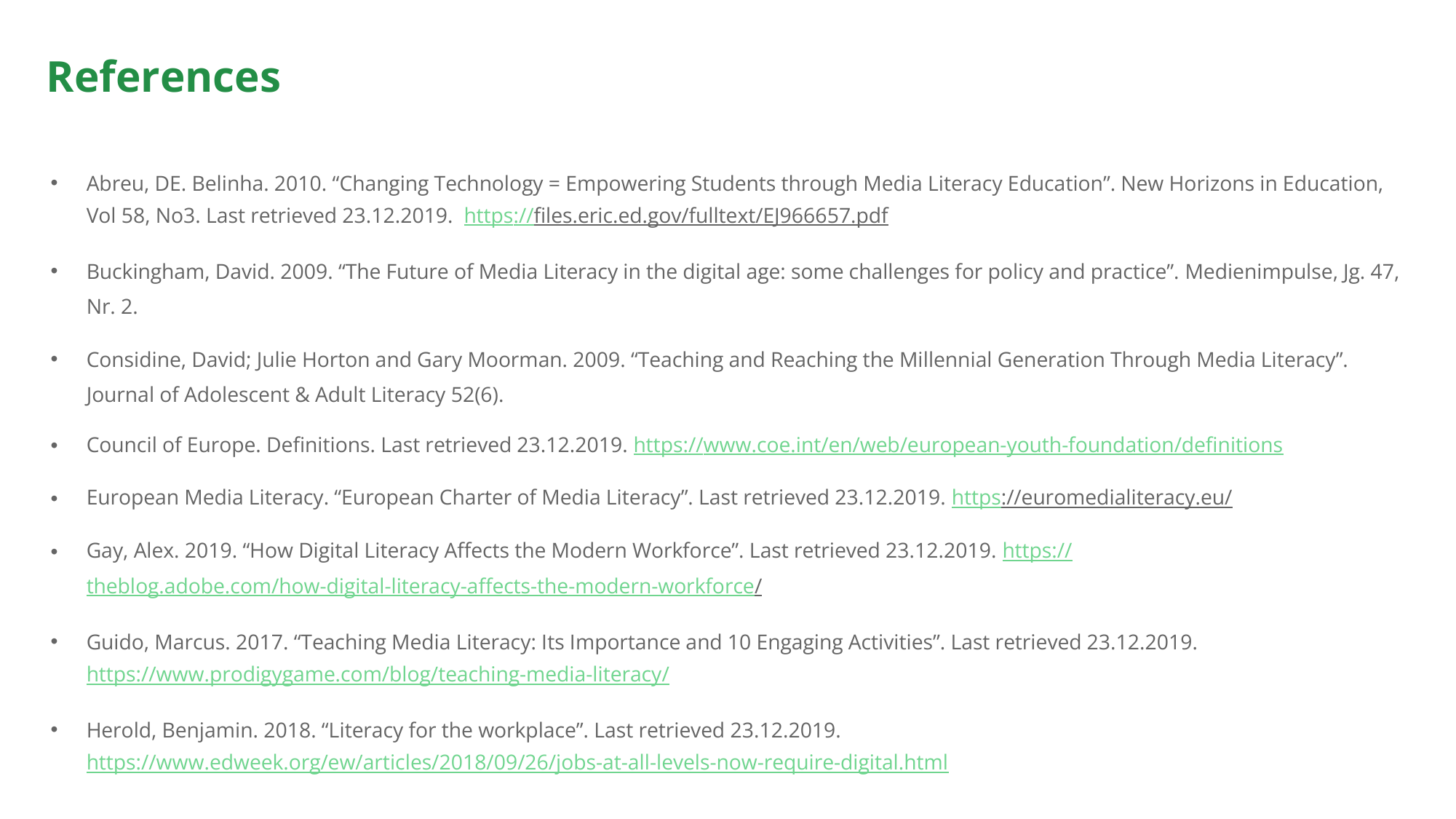

# References
Abreu, DE. Belinha. 2010. “Changing Technology = Empowering Students through Media Literacy Education”. New Horizons in Education, Vol 58, No3. Last retrieved 23.12.2019.  https://files.eric.ed.gov/fulltext/EJ966657.pdf
Buckingham, David. 2009. “The Future of Media Literacy in the digital age: some challenges for policy and practice”. Medienimpulse, Jg. 47, Nr. 2.
Considine, David; Julie Horton and Gary Moorman. 2009. “Teaching and Reaching the Millennial Generation Through Media Literacy”. Journal of Adolescent & Adult Literacy 52(6).
Council of Europe. Definitions. Last retrieved 23.12.2019. https://www.coe.int/en/web/european-youth-foundation/definitions
European Media Literacy. “European Charter of Media Literacy”. Last retrieved 23.12.2019. https://euromedialiteracy.eu/
Gay, Alex. 2019. “How Digital Literacy Affects the Modern Workforce”. Last retrieved 23.12.2019. https://theblog.adobe.com/how-digital-literacy-affects-the-modern-workforce/
Guido, Marcus. 2017. “Teaching Media Literacy: Its Importance and 10 Engaging Activities”. Last retrieved 23.12.2019. https://www.prodigygame.com/blog/teaching-media-literacy/
Herold, Benjamin. 2018. “Literacy for the workplace”. Last retrieved 23.12.2019. https://www.edweek.org/ew/articles/2018/09/26/jobs-at-all-levels-now-require-digital.html